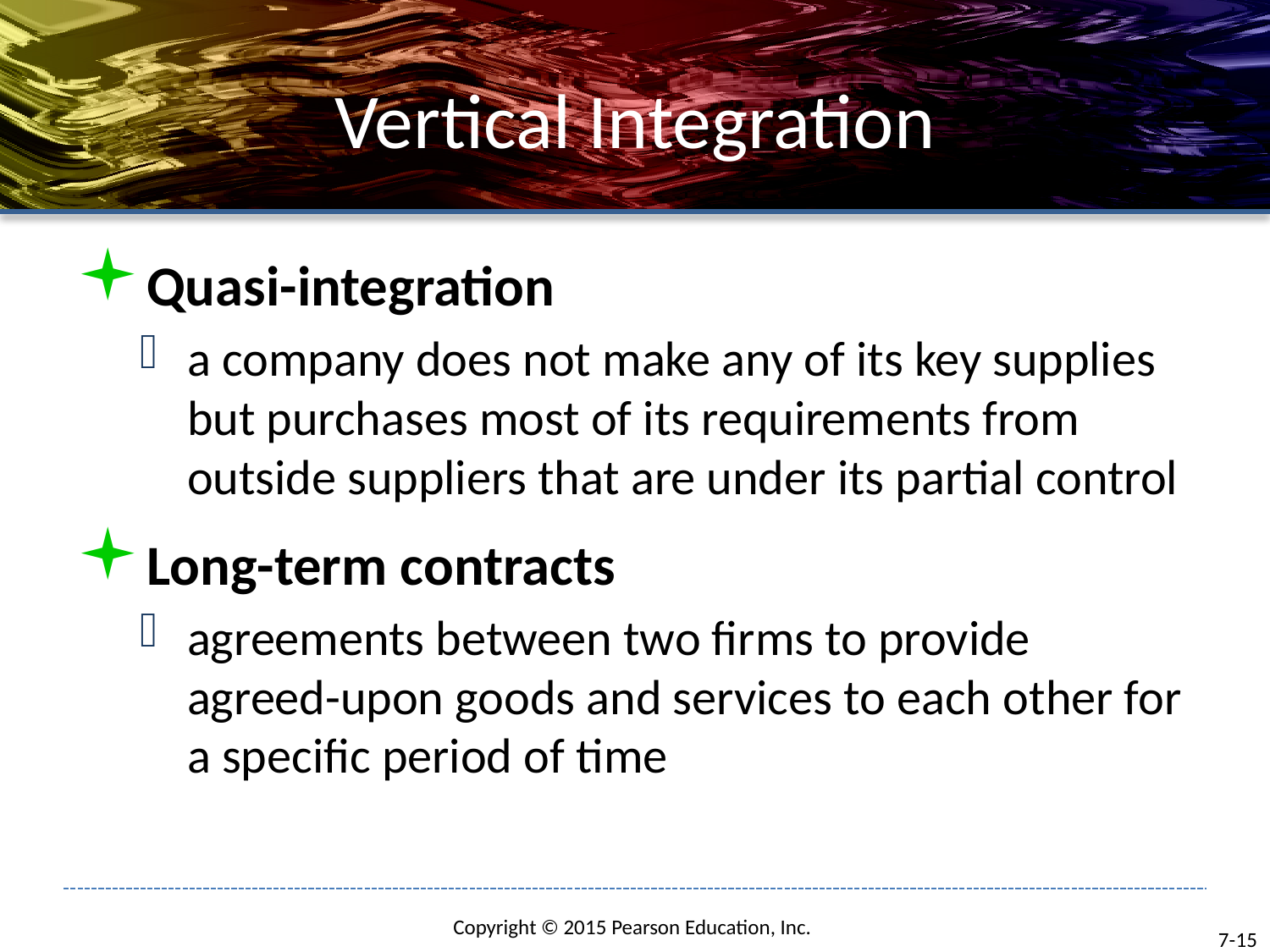

# Vertical Integration
Quasi-integration
a company does not make any of its key supplies but purchases most of its requirements from outside suppliers that are under its partial control

Long-term contracts
agreements between two firms to provide agreed-upon goods and services to each other for a specific period of time

7-15
Copyright © 2015 Pearson Education, Inc.